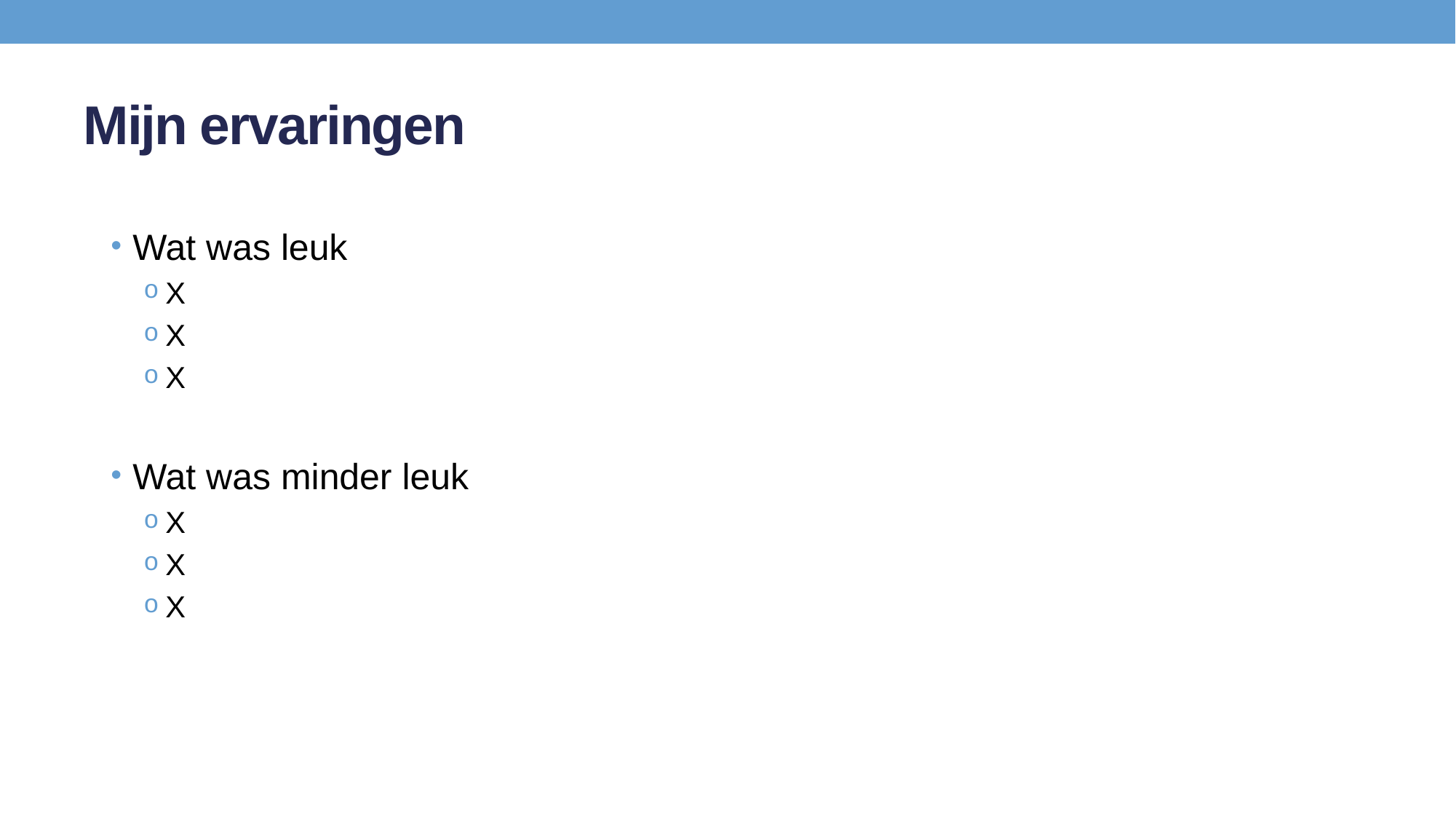

# Mijn ervaringen
Wat was leuk
X
X
X

Wat was minder leuk
X
X
X